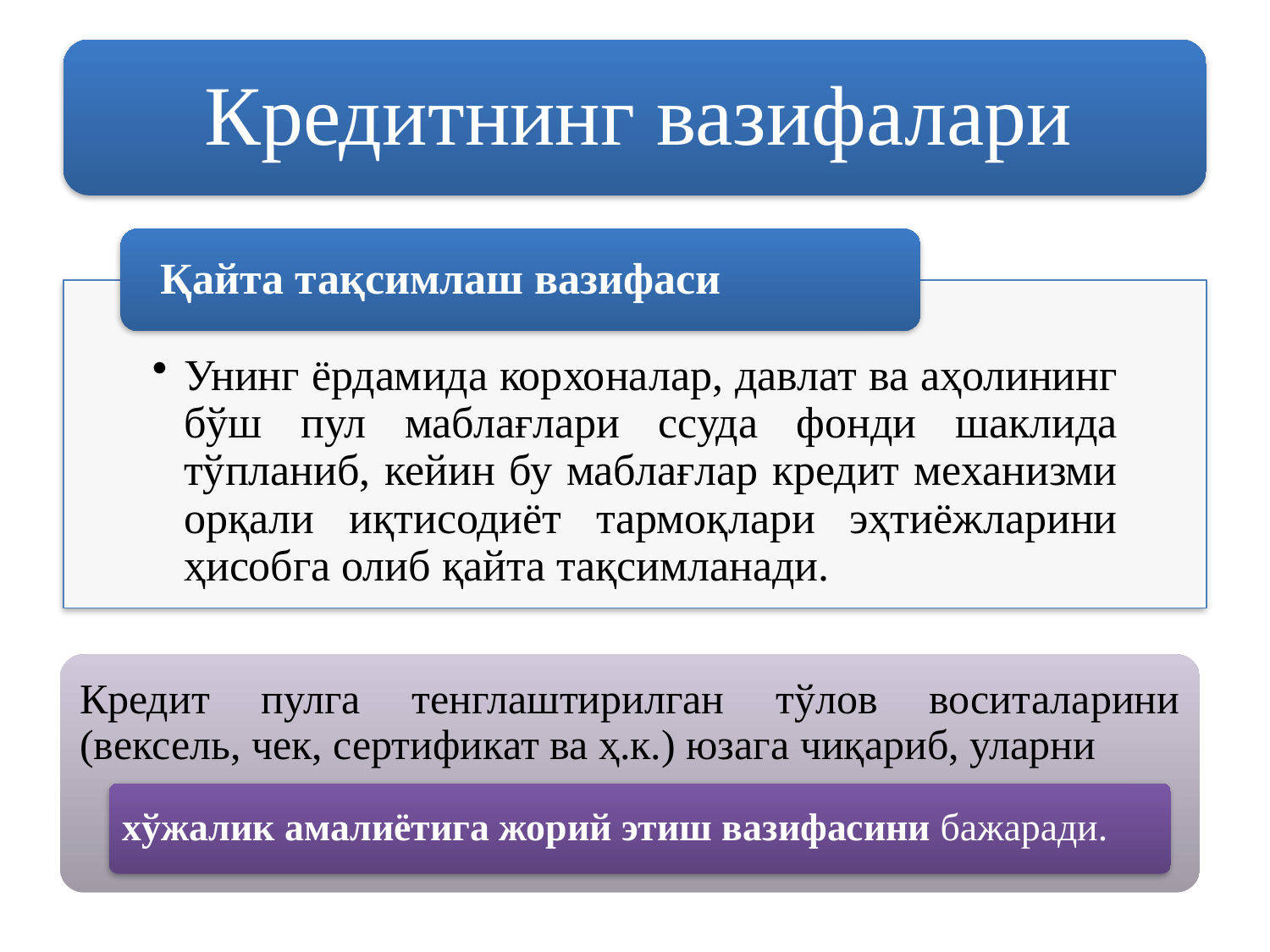

Кредитнинг вазифалари
Унинг ёрдамида корхоналар, давлат ва аҳолининг бўш пул маблағлари ссуда фонди шаклида тўпланиб, кейин бу маблағлар кредит механизми орқали иқтисодиёт тармоқлари эҳтиёжларини ҳисобга олиб қайта тақсимланади.
Қайта тақсимлаш вазифаси

Кредит пулга тенглаштирилган тўлов воситаларини (вексель, чек, сертификат ва ҳ.к.) юзага чиқариб, уларни
хўжалик амалиётига жорий этиш вазифасини бажаради.